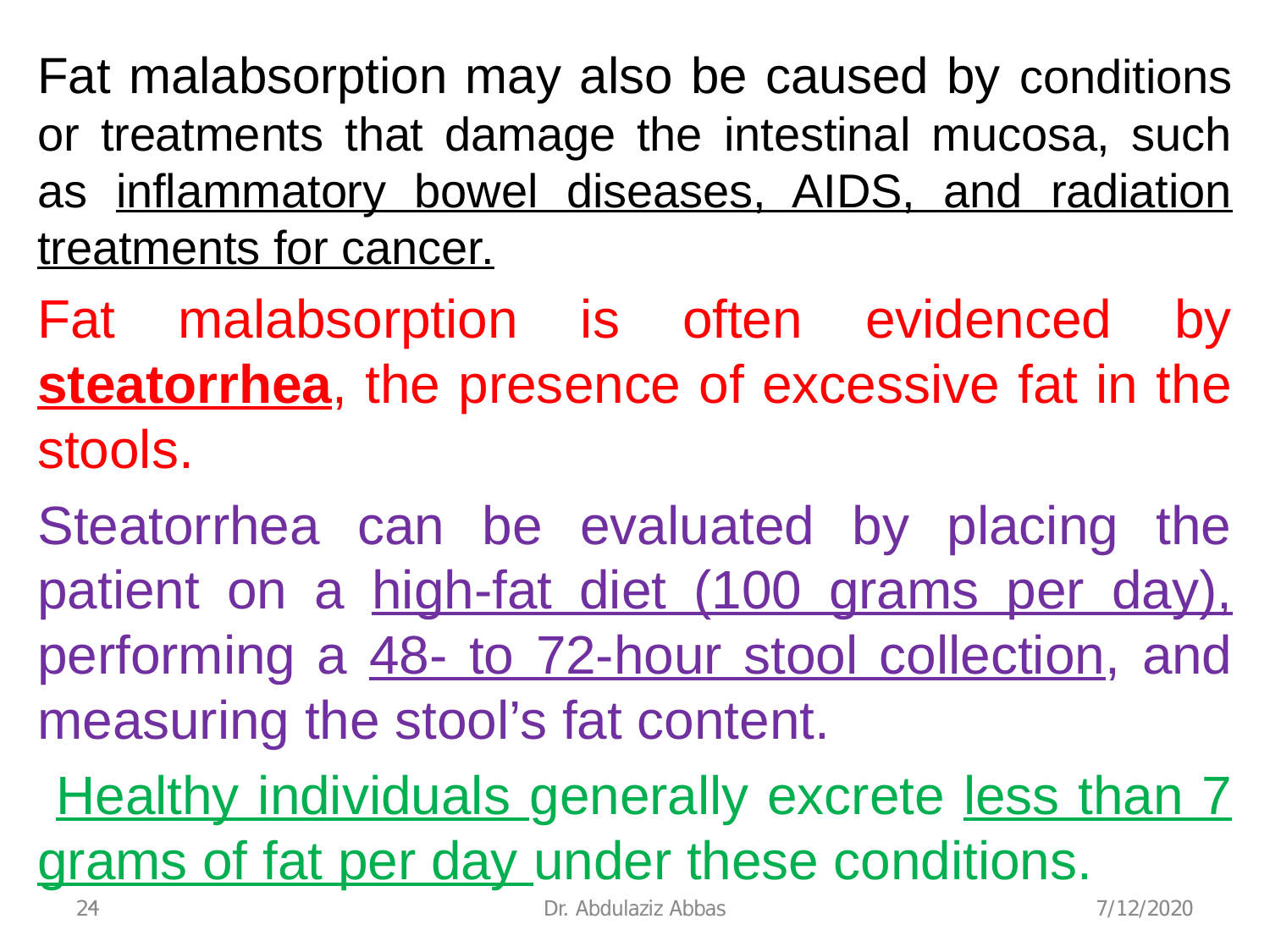

Fat malabsorption may also be caused by conditions or treatments that damage the intestinal mucosa, such as inflammatory bowel diseases, AIDS, and radiation treatments for cancer.
Fat malabsorption is often evidenced by steatorrhea, the presence of excessive fat in the stools.
Steatorrhea can be evaluated by placing the patient on a high-fat diet (100 grams per day), performing a 48- to 72-hour stool collection, and measuring the stool’s fat content.
 Healthy individuals generally excrete less than 7 grams of fat per day under these conditions.

24
Dr. Abdulaziz Abbas
7/12/2020